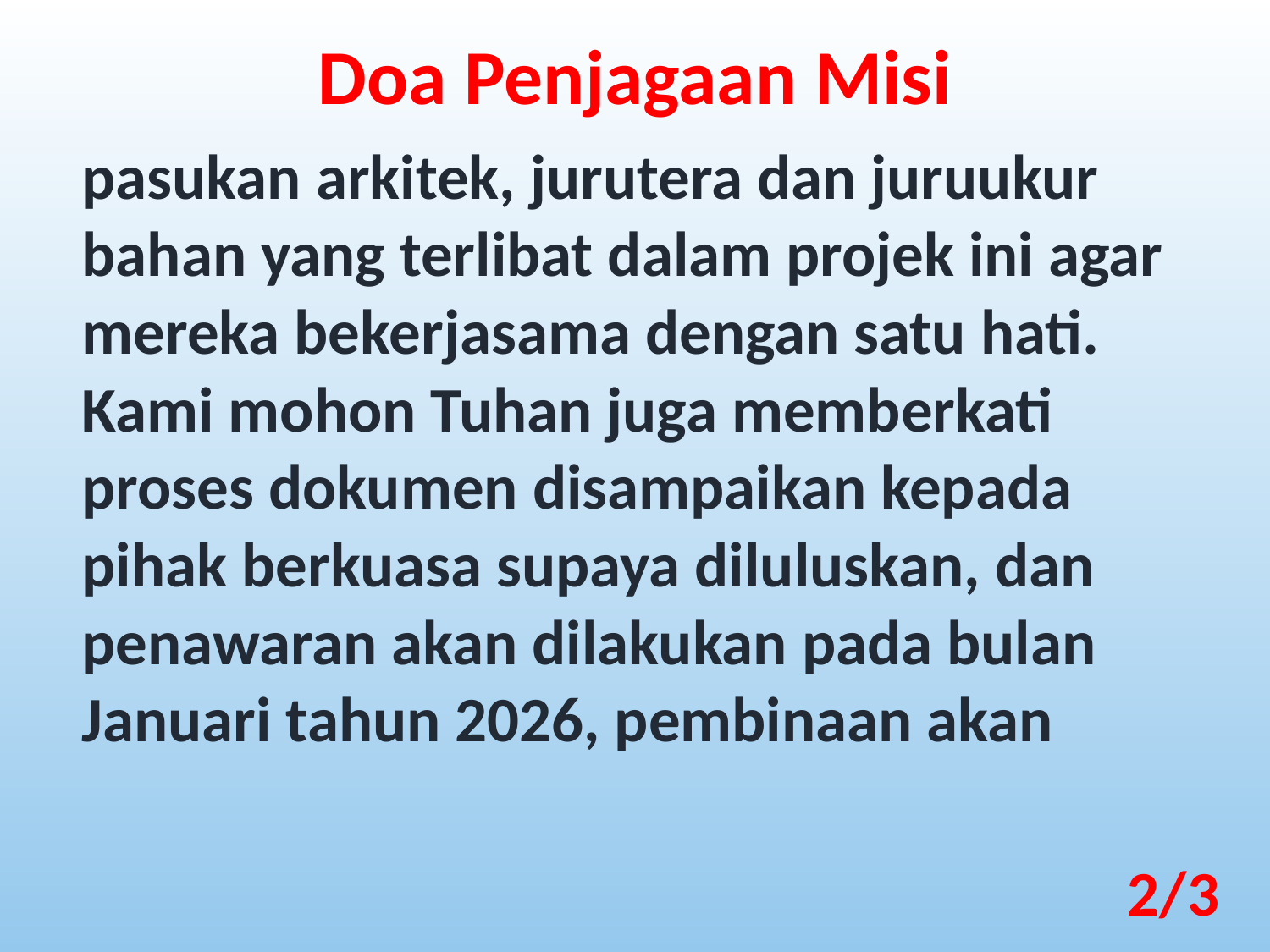

Doa Penjagaan Misi
pasukan arkitek, jurutera dan juruukur bahan yang terlibat dalam projek ini agar mereka bekerjasama dengan satu hati. Kami mohon Tuhan juga memberkati proses dokumen disampaikan kepada pihak berkuasa supaya diluluskan, dan penawaran akan dilakukan pada bulan Januari tahun 2026, pembinaan akan
2/3